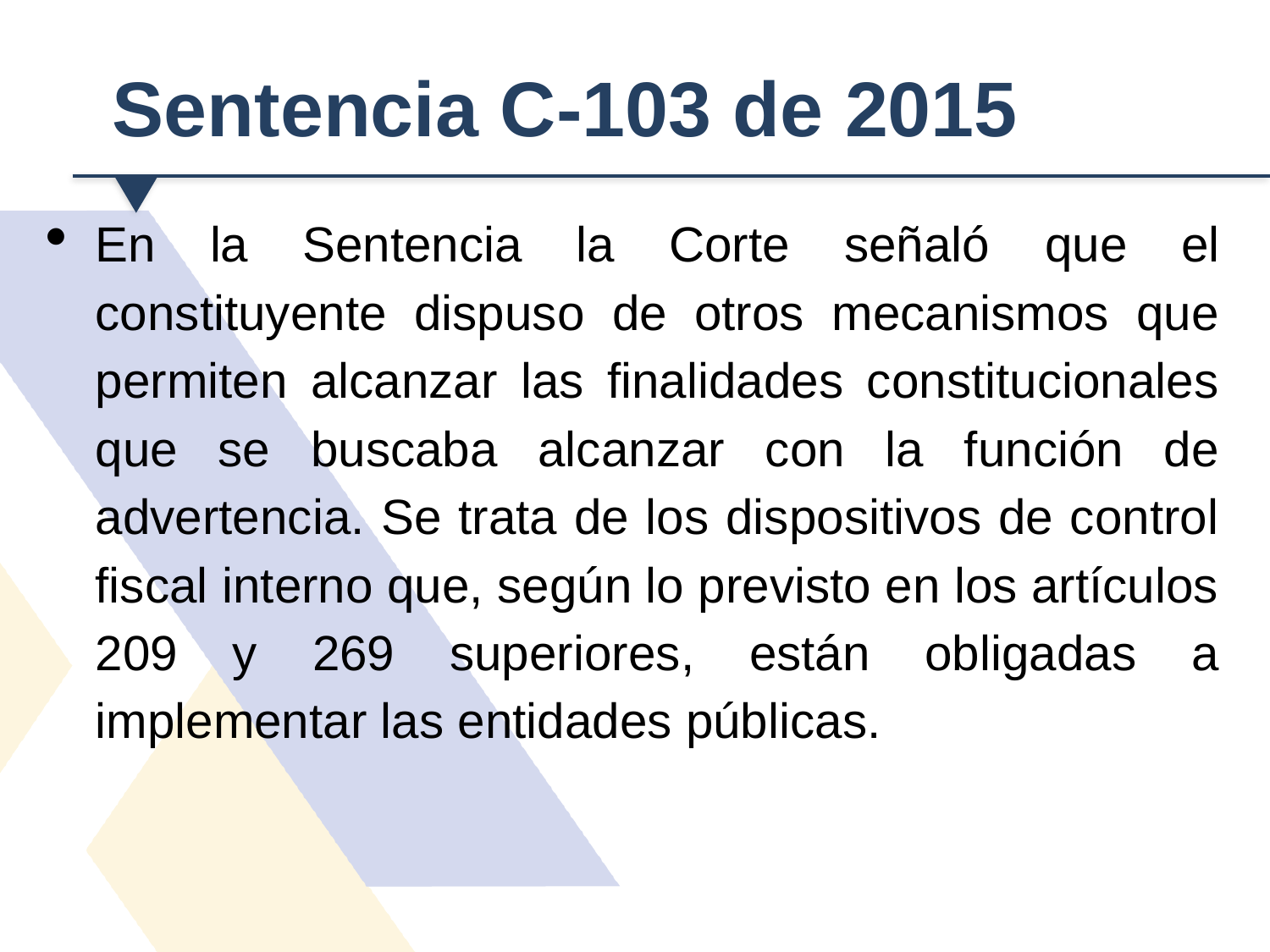

Sentencia C-103 de 2015

En la Sentencia la Corte señaló que el constituyente dispuso de otros mecanismos que permiten alcanzar las finalidades constitucionales que se buscaba alcanzar con la función de advertencia. Se trata de los dispositivos de control fiscal interno que, según lo previsto en los artículos 209 y 269 superiores, están obligadas a implementar las entidades públicas.